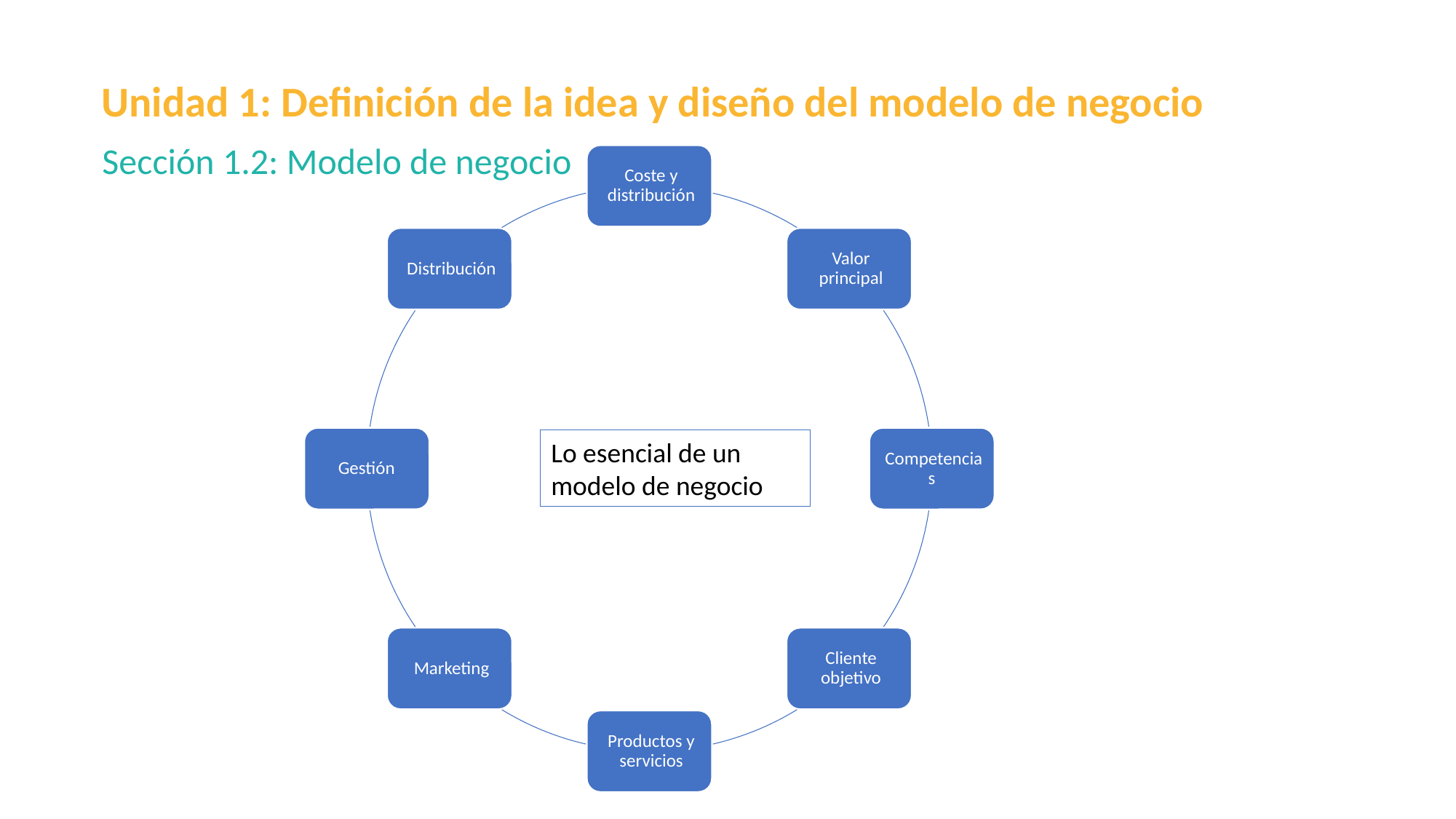

Unidad 1: Definición de la idea y diseño del modelo de negocio
Sección 1.2: Modelo de negocio
Coste y distribución
Valor principal
Competencias
Cliente objetivo
Productos y servicios
Marketing
Gestión
Distribución
Lo esencial de un modelo de negocio